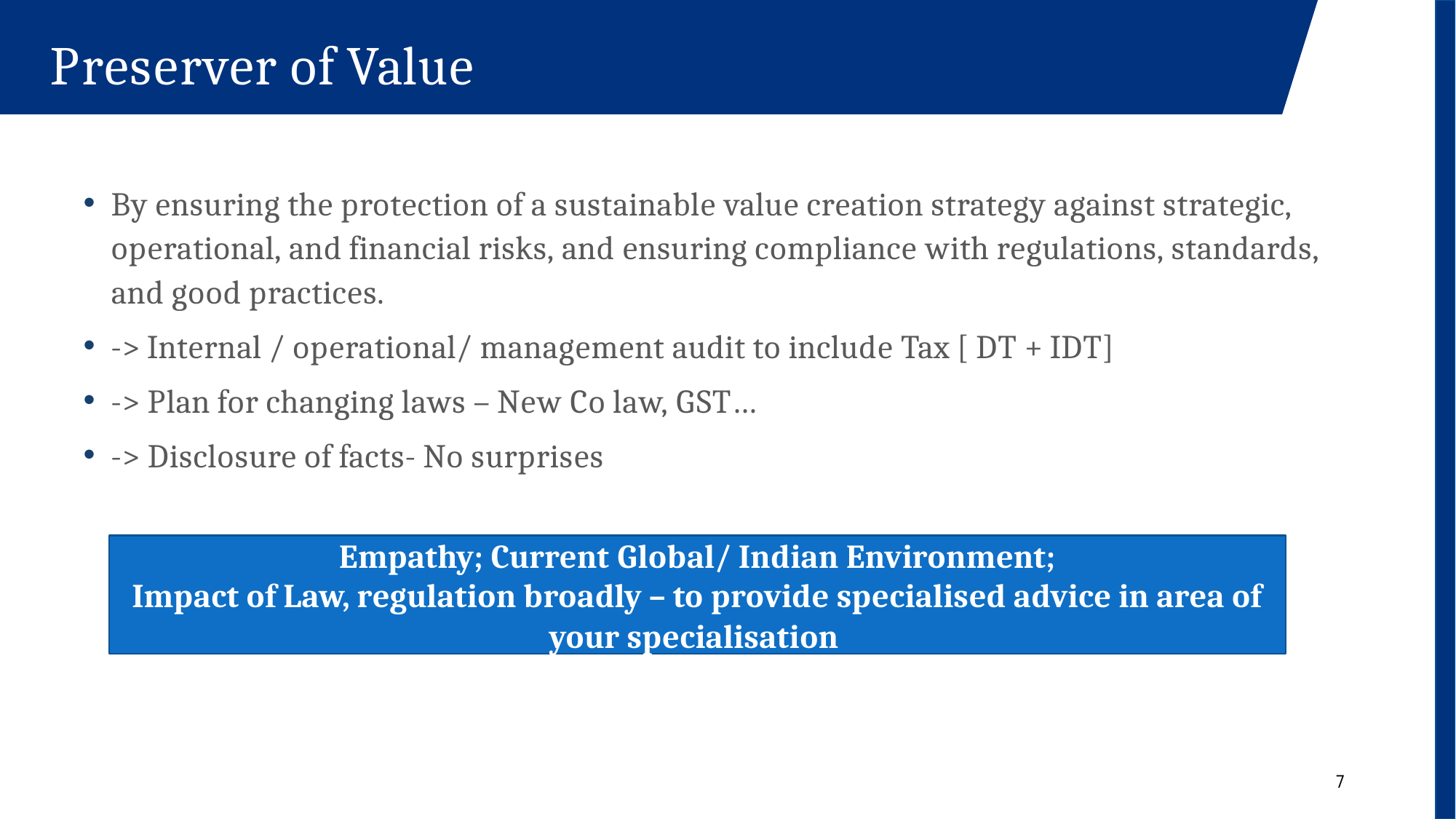

Preserver of Value
By ensuring the protection of a sustainable value creation strategy against strategic, operational, and financial risks, and ensuring compliance with regulations, standards, and good practices.
-> Internal / operational/ management audit to include Tax [ DT + IDT]
-> Plan for changing laws – New Co law, GST…
-> Disclosure of facts- No surprises

Empathy; Current Global/ Indian Environment;
Impact of Law, regulation broadly – to provide specialised advice in area of your specialisation
7